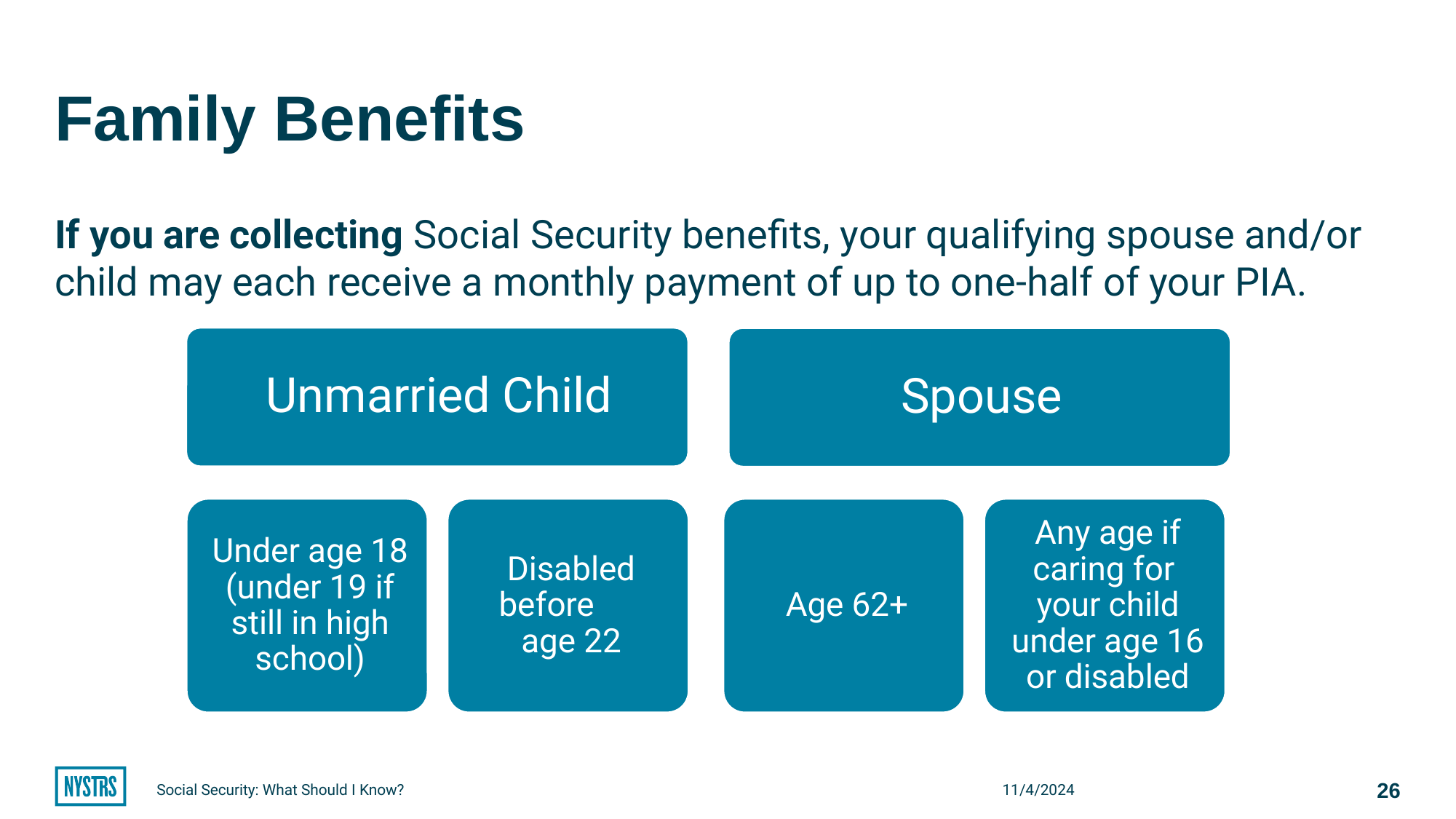

# Family Benefits
If you are collecting Social Security benefits, your qualifying spouse and/or child may each receive a monthly payment of up to one-half of your PIA.

Unmarried Child
Under age 18 (under 19 if still in high school)
Disabled before       age 22
Spouse
Age 62+
Any age if caring for  your child under age 16 or disabled
Social Security: What Should I Know?
11/4/2024
26